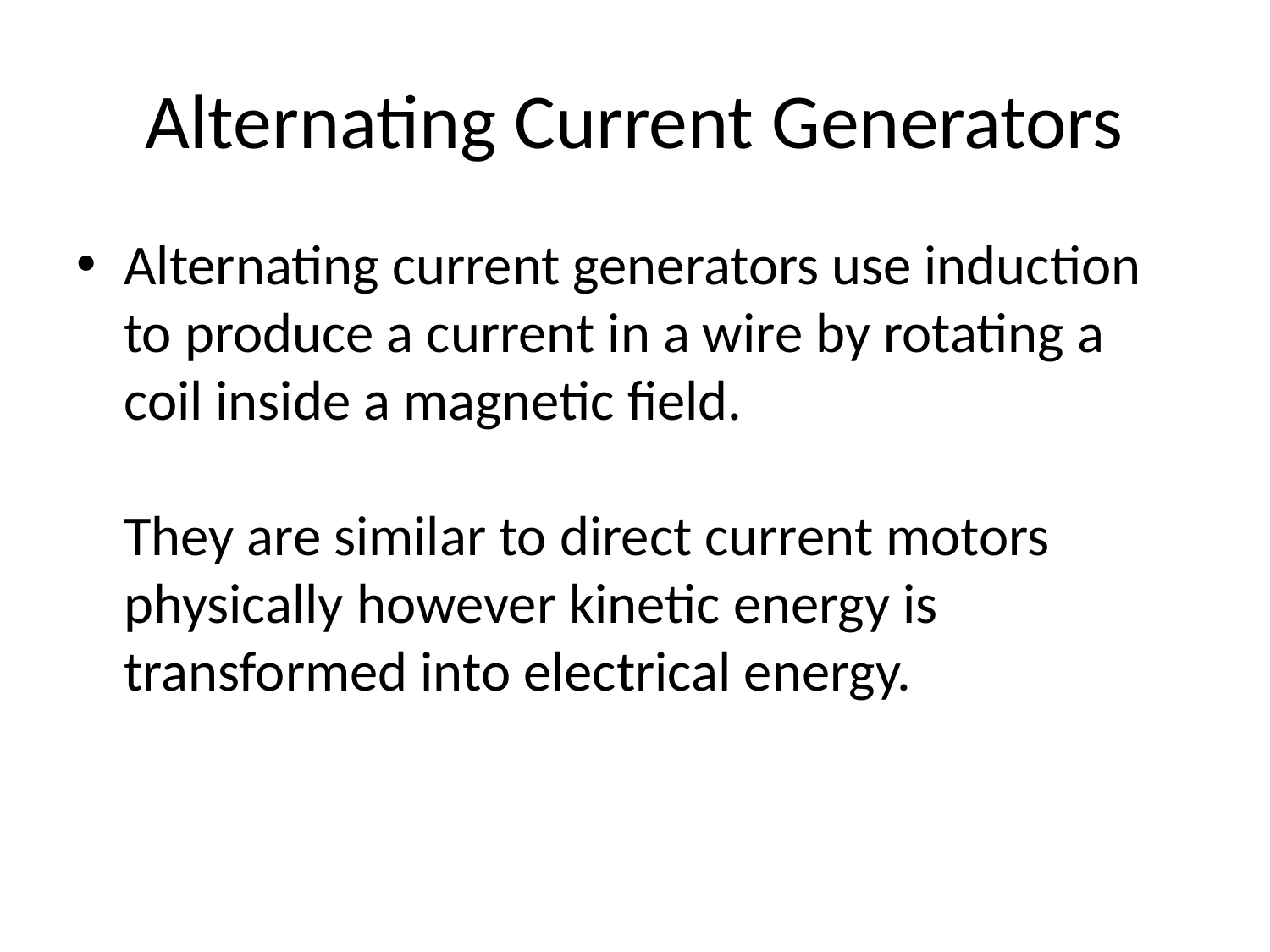

# Alternating Current Generators
Alternating current generators use induction to produce a current in a wire by rotating a coil inside a magnetic field.  
They are similar to direct current motors physically however kinetic energy is transformed into electrical energy.